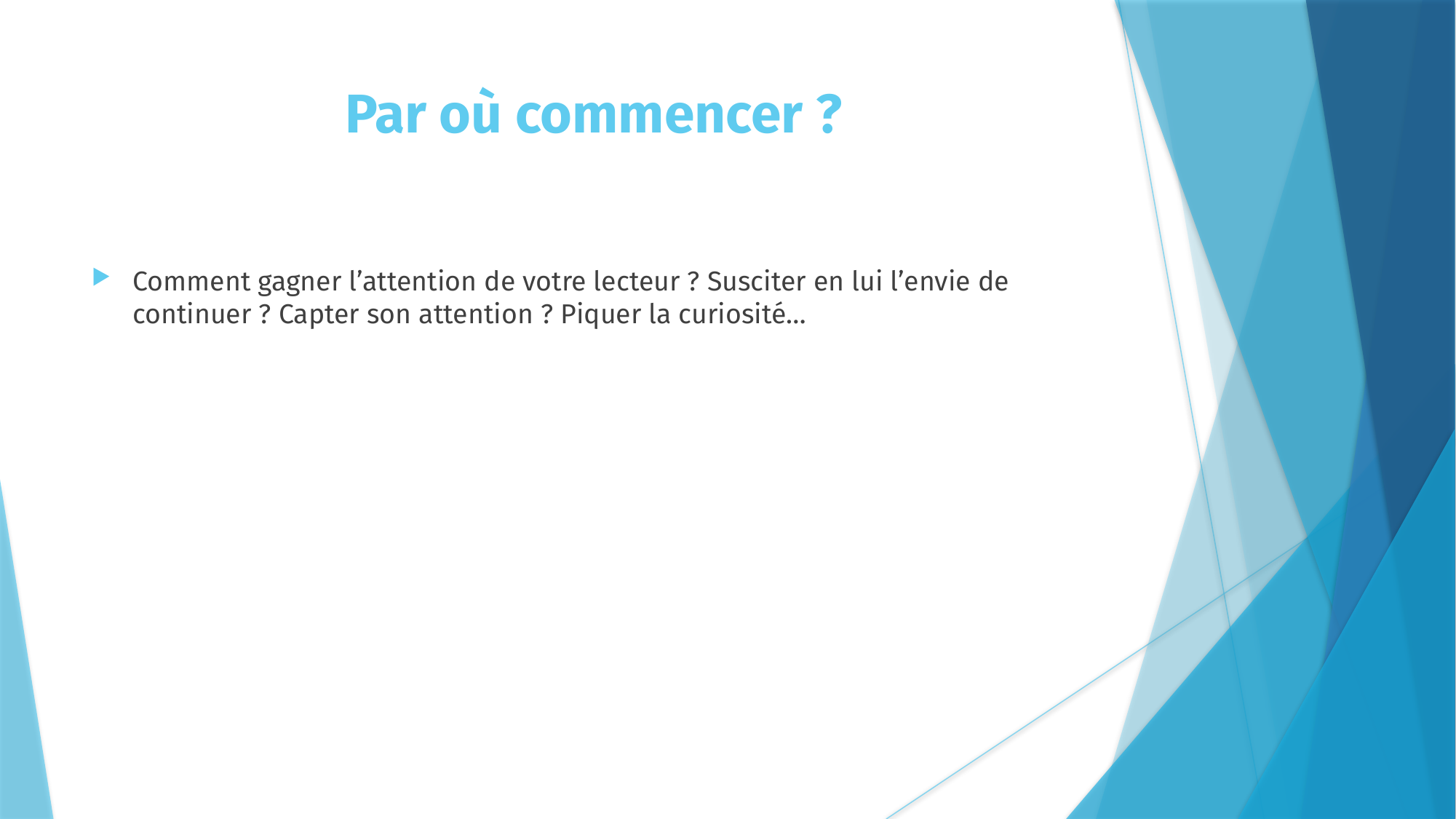

Par où commencer ?
Comment gagner l’attention de votre lecteur ? Susciter en lui l’envie de continuer ? Capter son attention ? Piquer la curiosité…